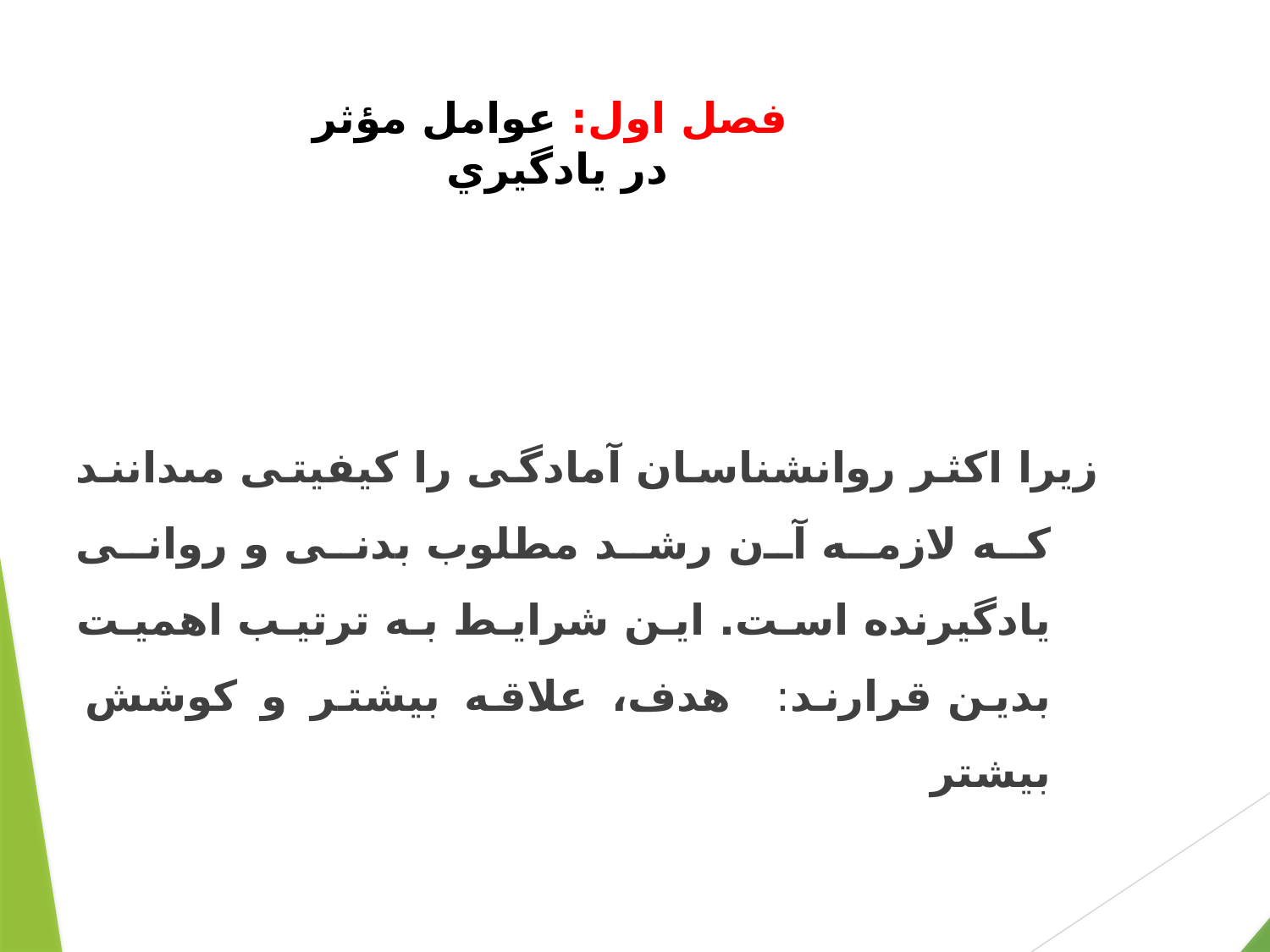

# فصل اول: عوامل مؤثر در يادگيري
 شرايط مهم يادگيرى
زيرا اكثر روان‏شناسان آمادگى را كيفيتى مى‏دانند كه لازمه آن رشد مطلوب بدنى و روانى يادگيرنده است. اين شرايط به ترتيب اهميت بدين قرارند:  هدف، علاقه بيشتر و كوشش بيشتر